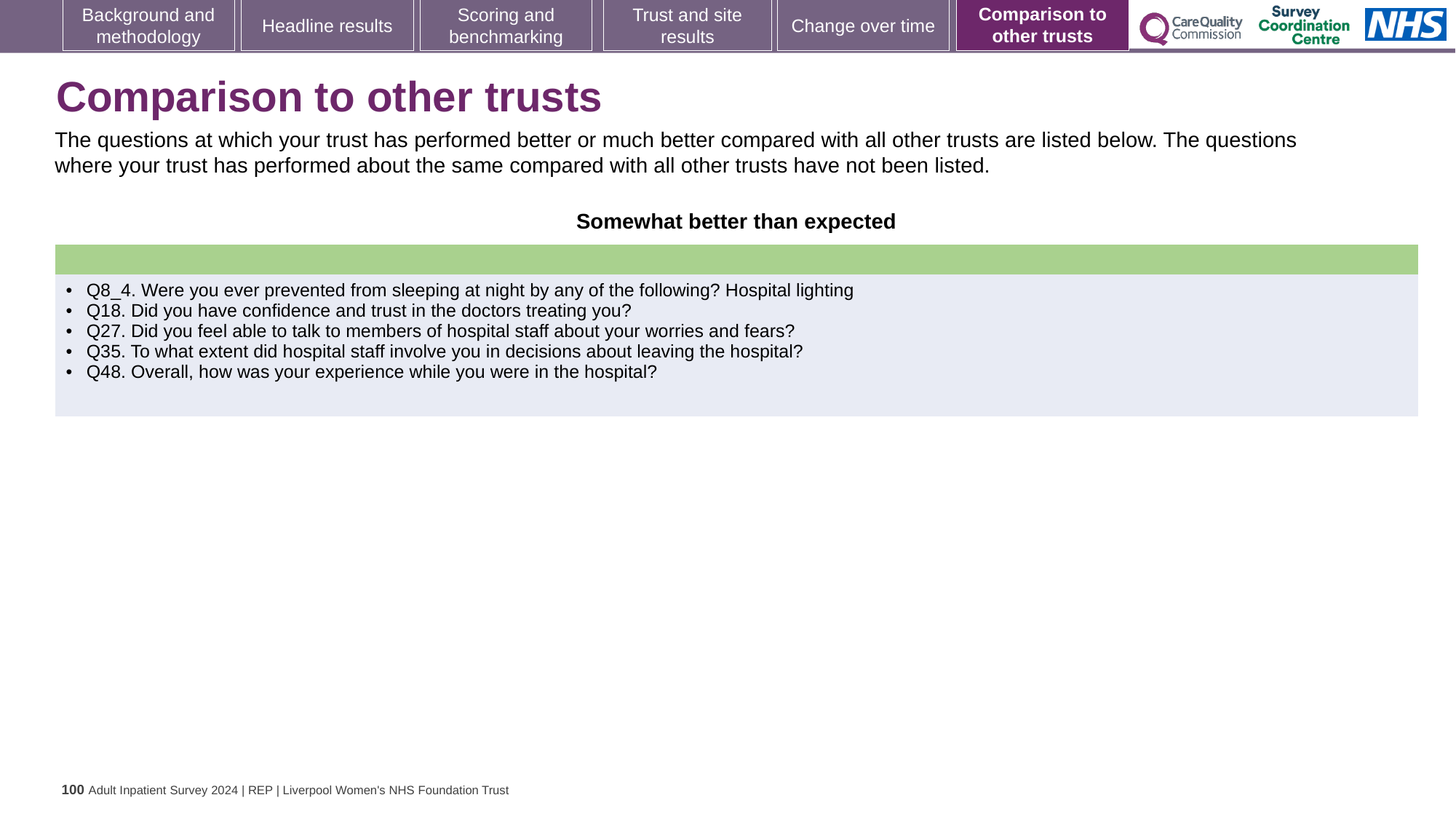

# Comparison to other trusts
The questions at which your trust has performed better or much better compared with all other trusts are listed below. The questions where your trust has performed about the same compared with all other trusts have not been listed.
| Somewhat better than expected |
| --- |
|  |
| Q8\_4. Were you ever prevented from sleeping at night by any of the following? Hospital lighting Q18. Did you have confidence and trust in the doctors treating you? Q27. Did you feel able to talk to members of hospital staff about your worries and fears? Q35. To what extent did hospital staff involve you in decisions about leaving the hospital? Q48. Overall, how was your experience while you were in the hospital? |
100